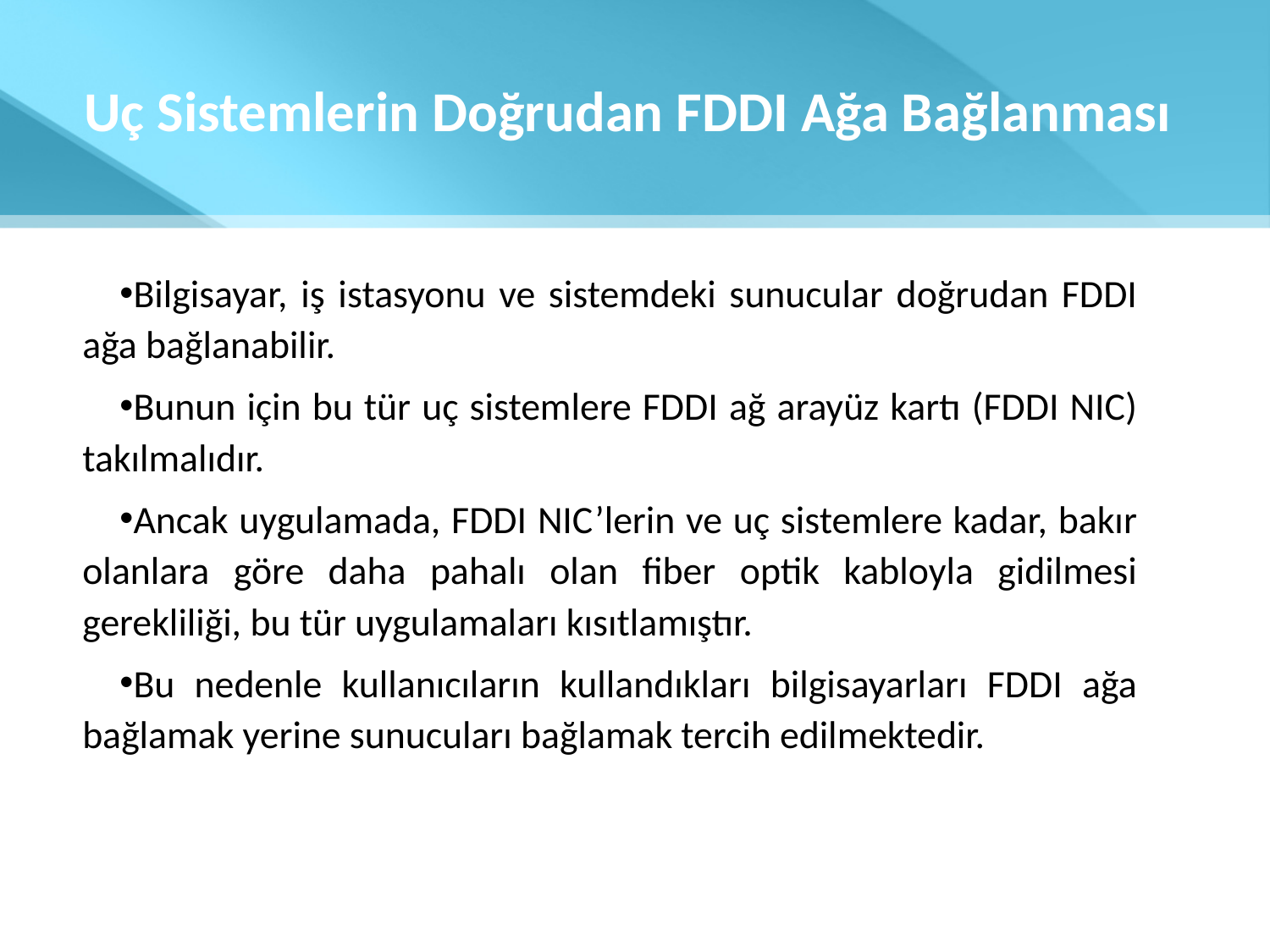

# Uç Sistemlerin Doğrudan FDDI Ağa Bağlanması
Bilgisayar, iş istasyonu ve sistemdeki sunucular doğrudan FDDI ağa bağlanabilir.
Bunun için bu tür uç sistemlere FDDI ağ arayüz kartı (FDDI NIC) takılmalıdır.
Ancak uygulamada, FDDI NIC’lerin ve uç sistemlere kadar, bakır olanlara göre daha pahalı olan fiber optik kabloyla gidilmesi gerekliliği, bu tür uygulamaları kısıtlamıştır.
Bu nedenle kullanıcıların kullandıkları bilgisayarları FDDI ağa bağlamak yerine sunucuları bağlamak tercih edilmektedir.